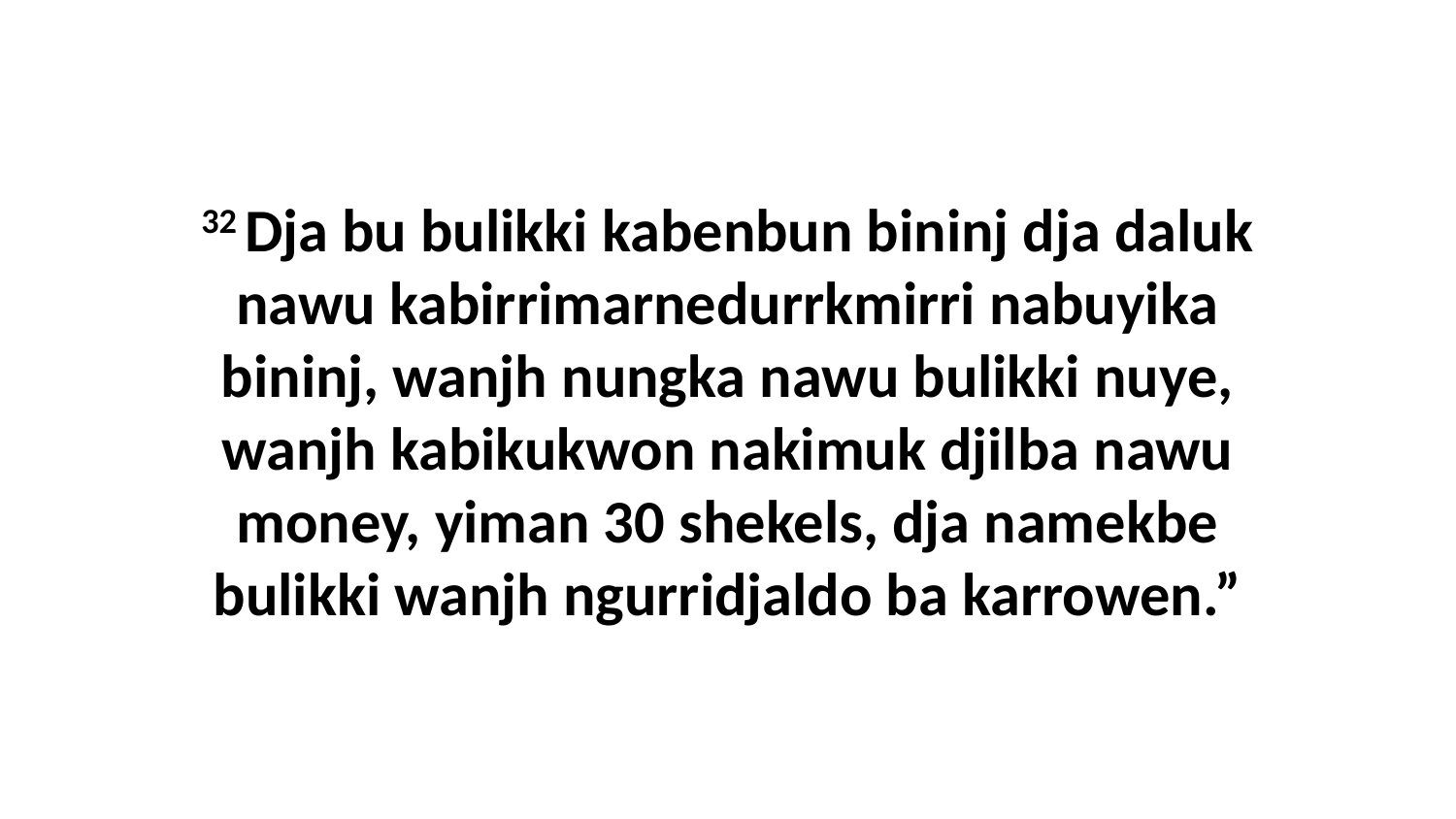

32 Dja bu bulikki kabenbun bininj dja daluk nawu kabirrimarnedurrkmirri nabuyika bininj, wanjh nungka nawu bulikki nuye, wanjh kabikukwon nakimuk djilba nawu money, yiman 30 shekels, dja namekbe bulikki wanjh ngurridjaldo ba karrowen.”